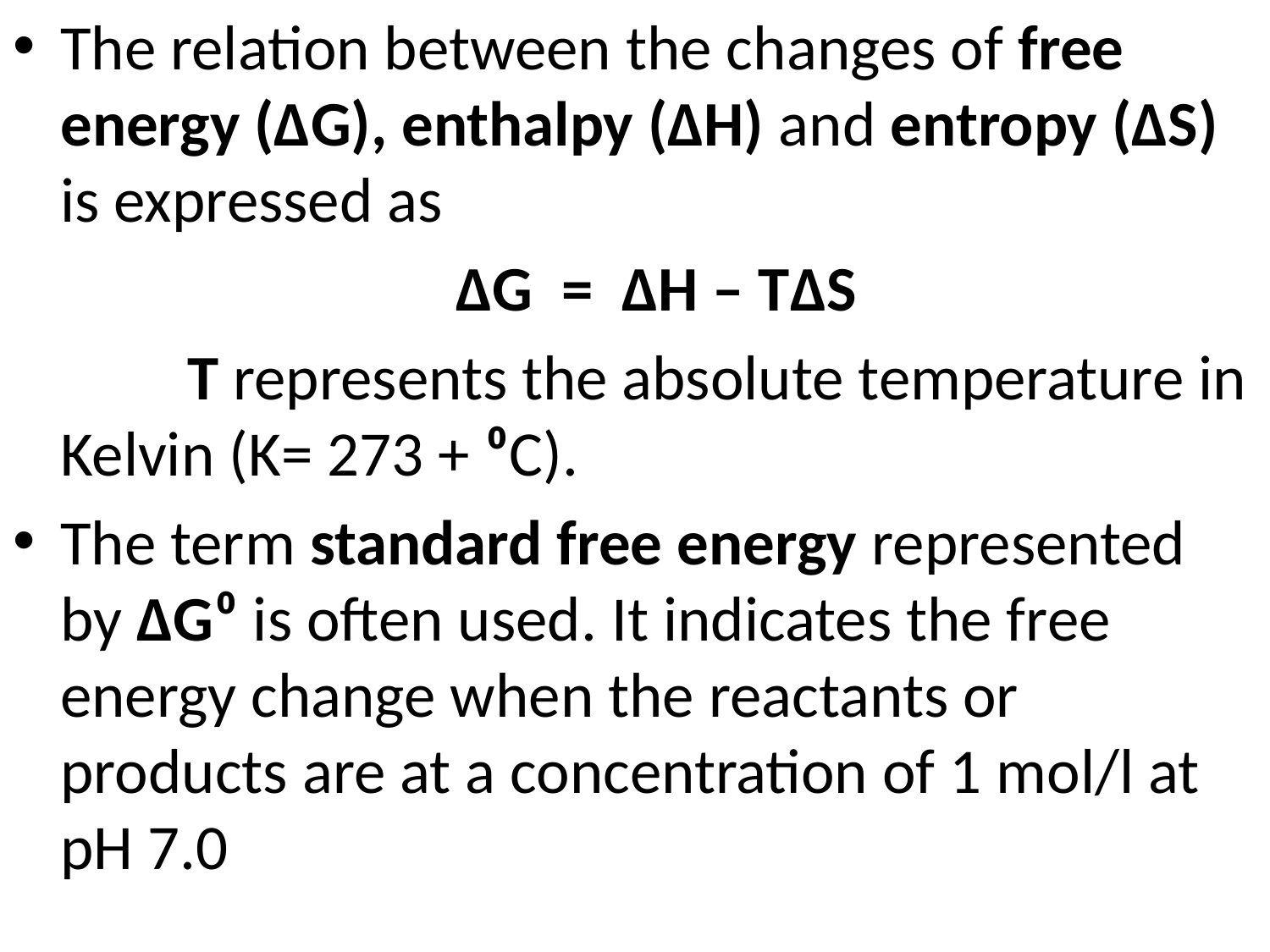

The relation between the changes of free energy (∆G), enthalpy (∆H) and entropy (∆S) is expressed as
				 ∆G  =  ∆H – T∆S
		T represents the absolute temperature in Kelvin (K= 273 + ⁰C).
The term standard free energy represented by ∆G⁰ is often used. It indicates the free energy change when the reactants or products are at a concentration of 1 mol/l at pH 7.0